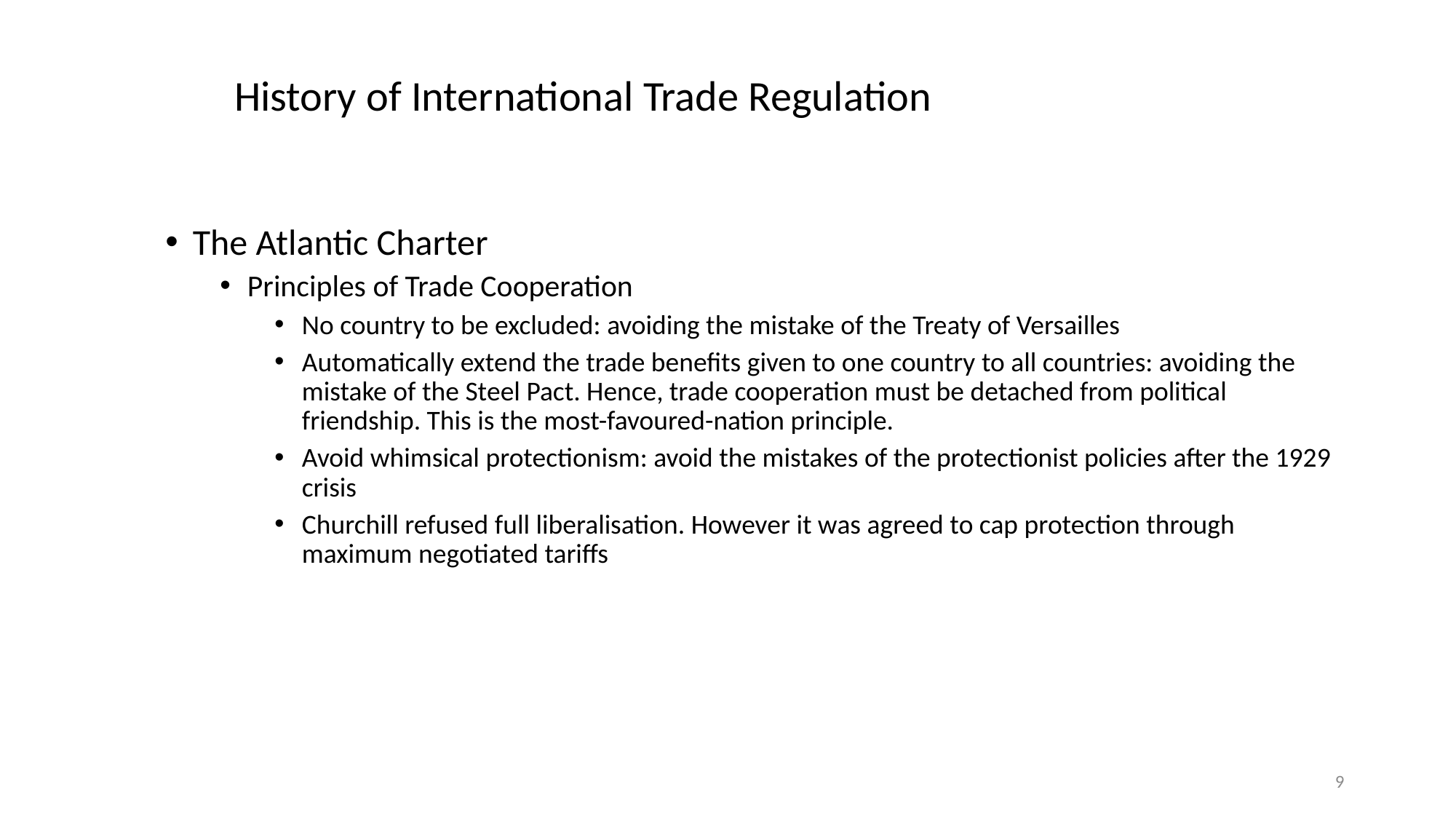

# History of International Trade Regulation
The Atlantic Charter
Principles of Trade Cooperation
No country to be excluded: avoiding the mistake of the Treaty of Versailles
Automatically extend the trade benefits given to one country to all countries: avoiding the mistake of the Steel Pact. Hence, trade cooperation must be detached from political friendship. This is the most-favoured-nation principle.
Avoid whimsical protectionism: avoid the mistakes of the protectionist policies after the 1929 crisis
Churchill refused full liberalisation. However it was agreed to cap protection through maximum negotiated tariffs
9